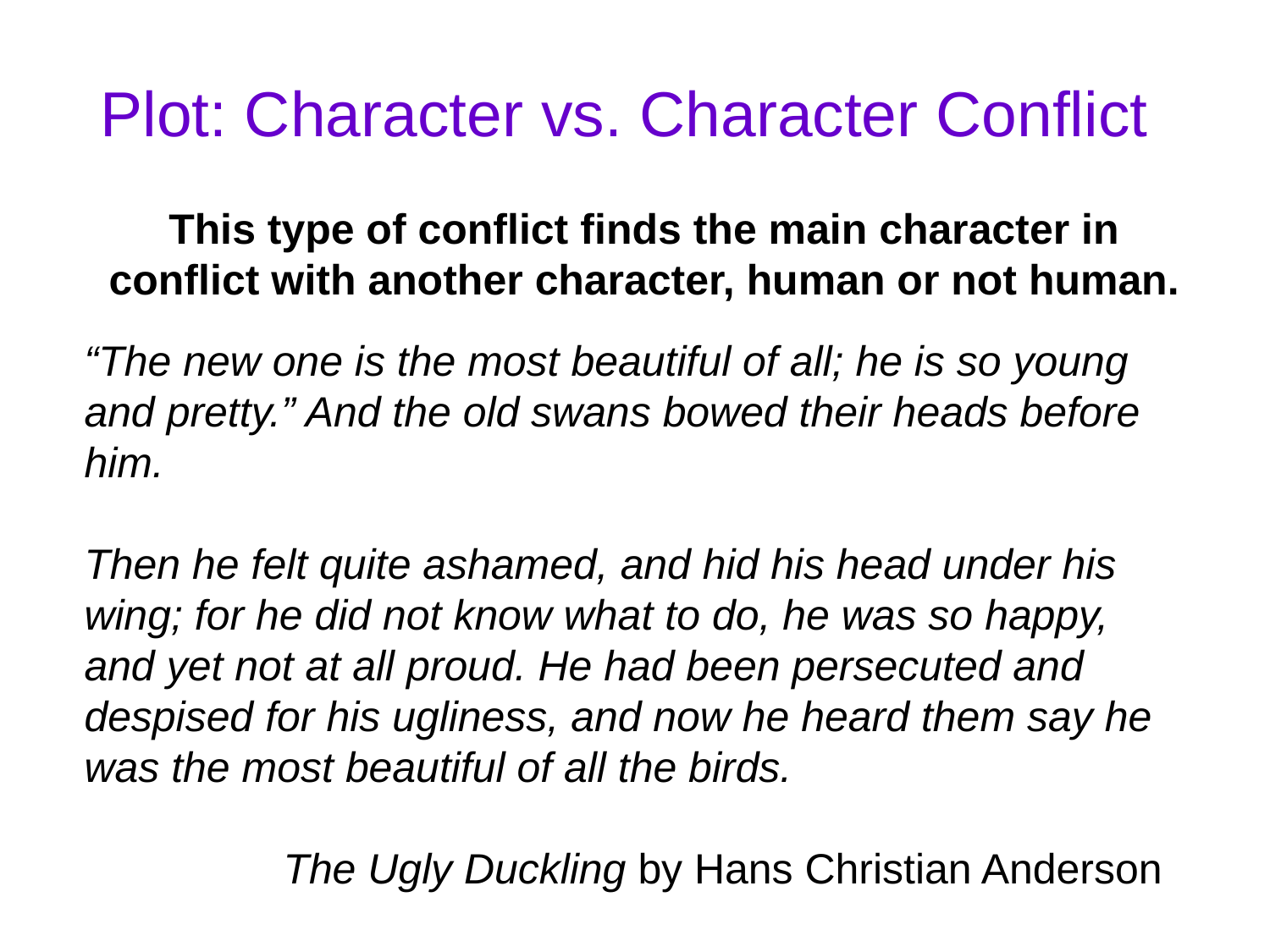

# Plot: Character vs. Character Conflict
This type of conflict finds the main character in conflict with another character, human or not human.
“The new one is the most beautiful of all; he is so young and pretty.” And the old swans bowed their heads before him.

Then he felt quite ashamed, and hid his head under his wing; for he did not know what to do, he was so happy, and yet not at all proud. He had been persecuted and despised for his ugliness, and now he heard them say he was the most beautiful of all the birds.

The Ugly Duckling by Hans Christian Anderson